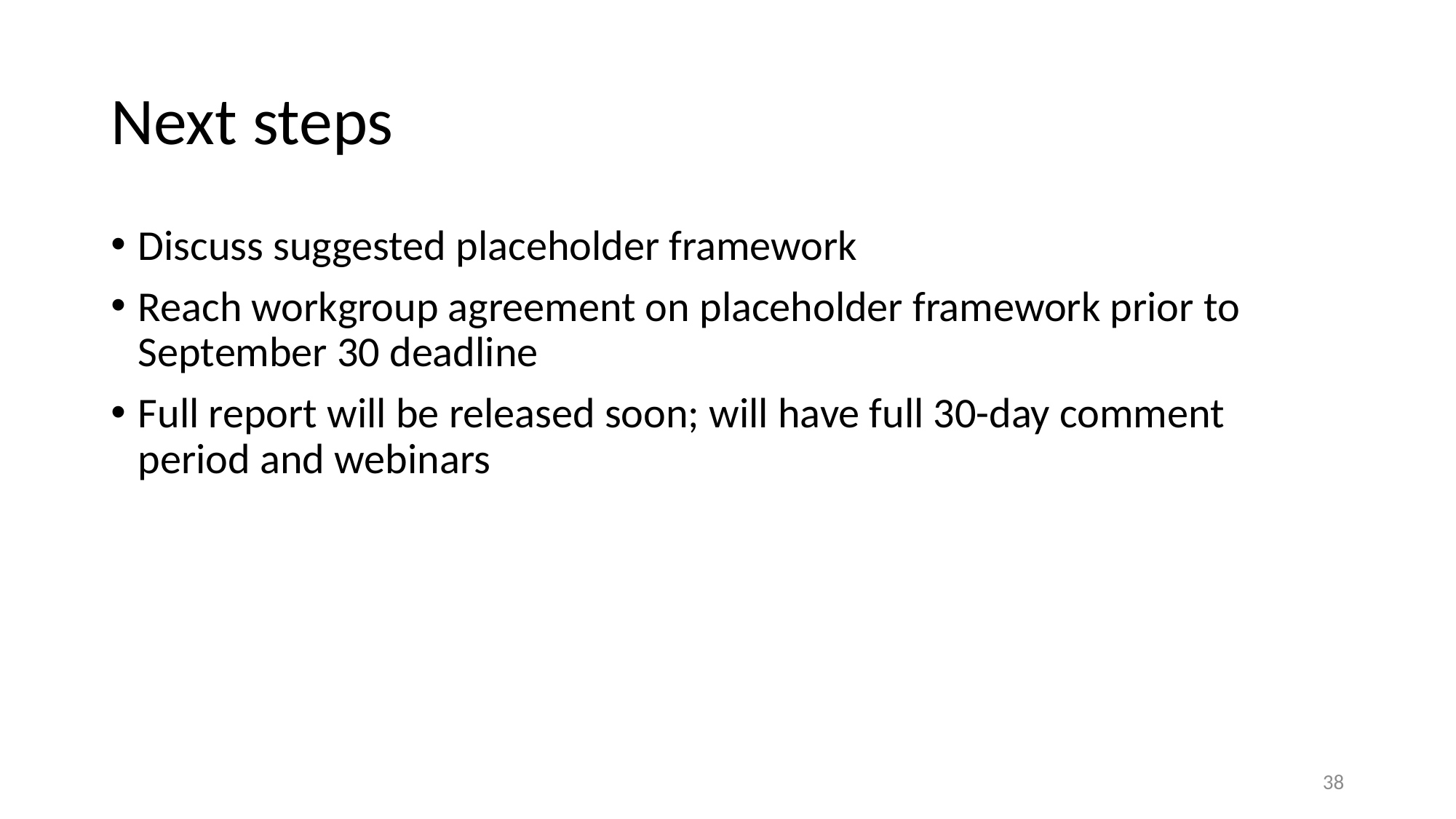

# Next steps
Discuss suggested placeholder framework
Reach workgroup agreement on placeholder framework prior to September 30 deadline
Full report will be released soon; will have full 30-day comment period and webinars
38